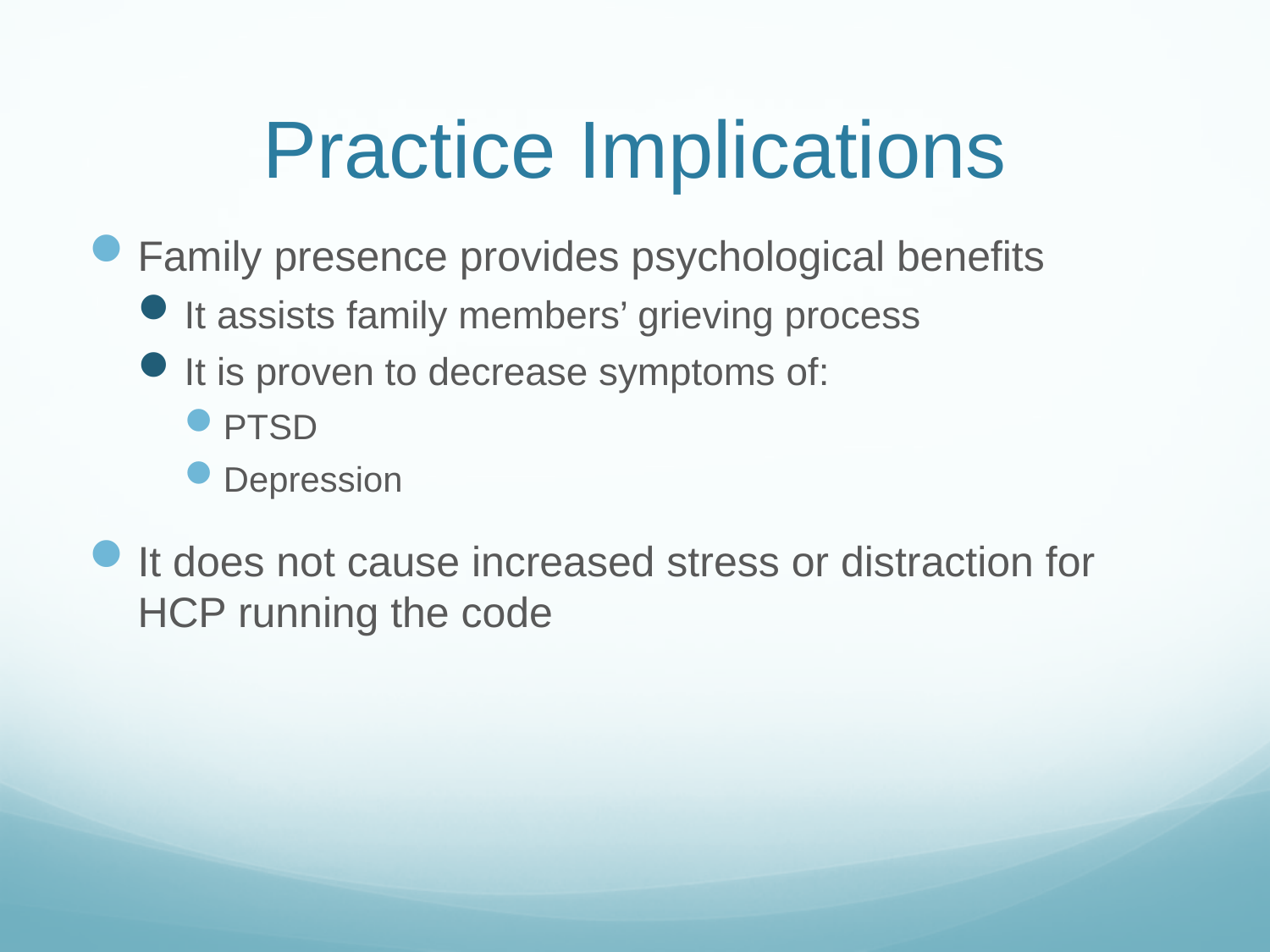

# Practice Implications
Family presence provides psychological benefits
It assists family members’ grieving process
It is proven to decrease symptoms of:
PTSD
Depression
It does not cause increased stress or distraction for HCP running the code